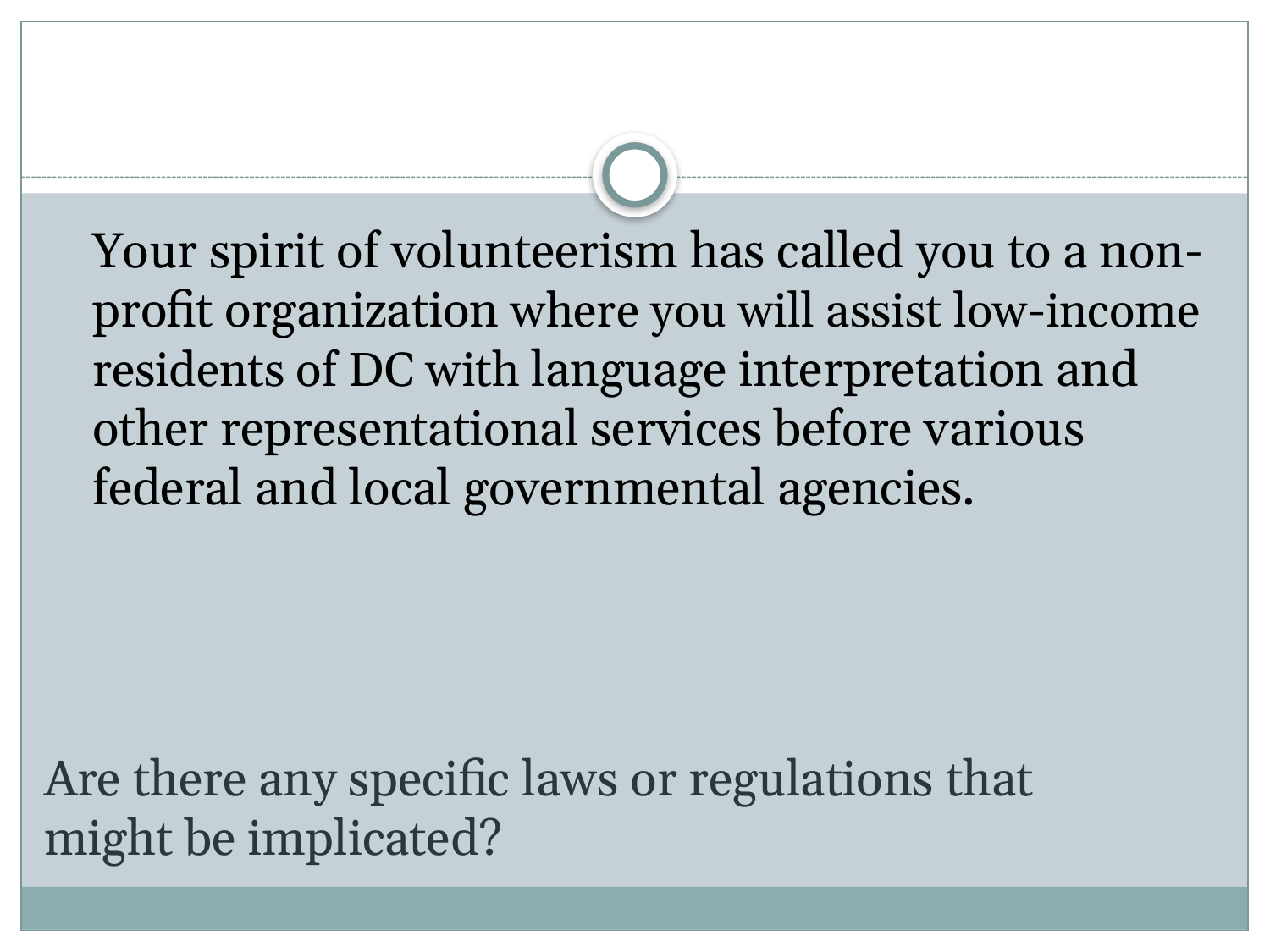

Your spirit of volunteerism has called you to a non-profit organization where you will assist low-income residents of DC with language interpretation and other representational services before various federal and local governmental agencies.

Are there any specific laws or regulations that might be implicated?